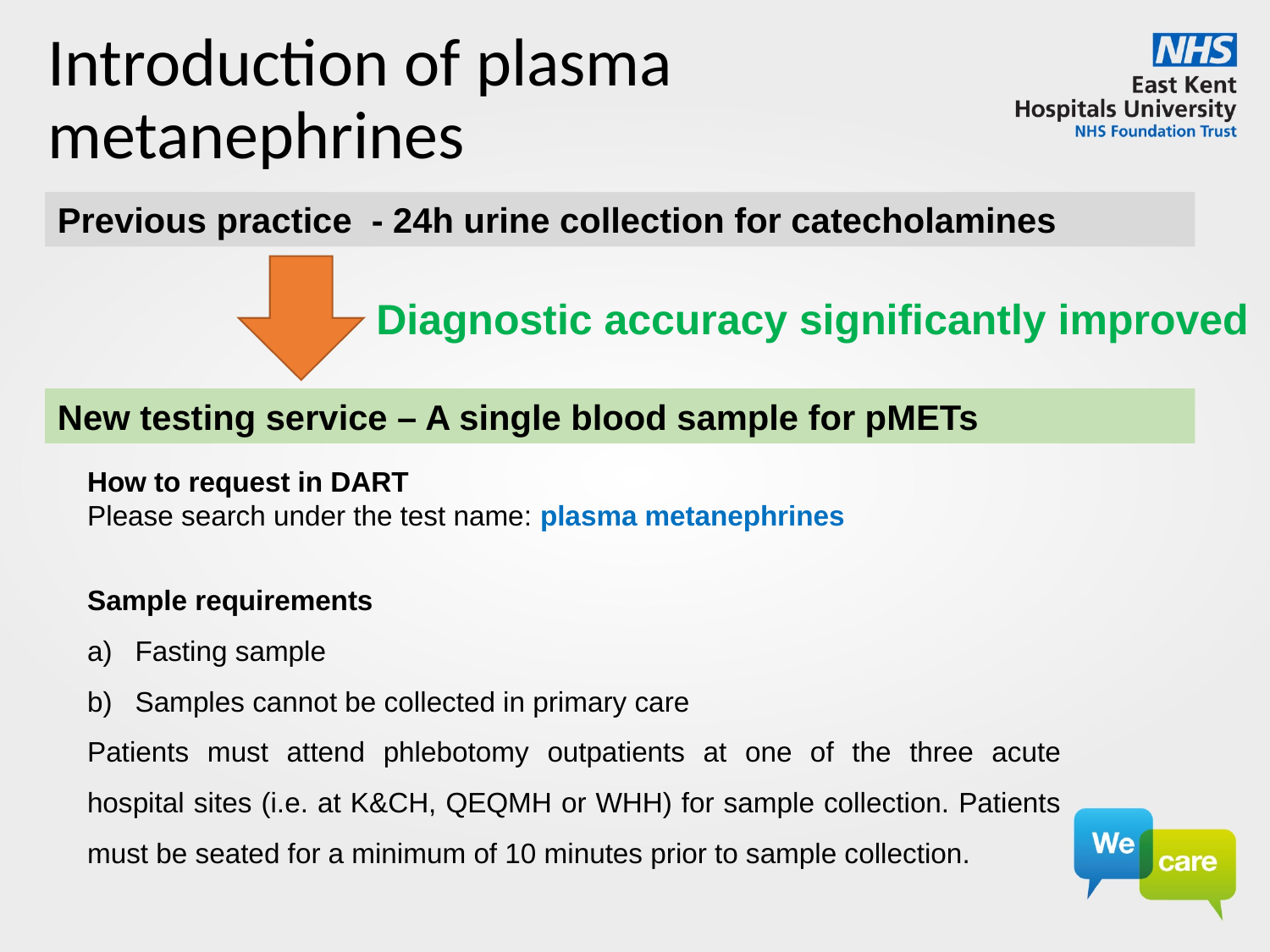

# Introduction of plasma metanephrines
Previous practice  - 24h urine collection for catecholamines

Diagnostic accuracy significantly improved
New testing service – A single blood sample for pMETs
How to request in DART
Please search under the test name: plasma metanephrines

Sample requirements
Fasting sample
Samples cannot be collected in primary care
Patients must attend phlebotomy outpatients at one of the three acute hospital sites (i.e. at K&CH, QEQMH or WHH) for sample collection. Patients must be seated for a minimum of 10 minutes prior to sample collection.